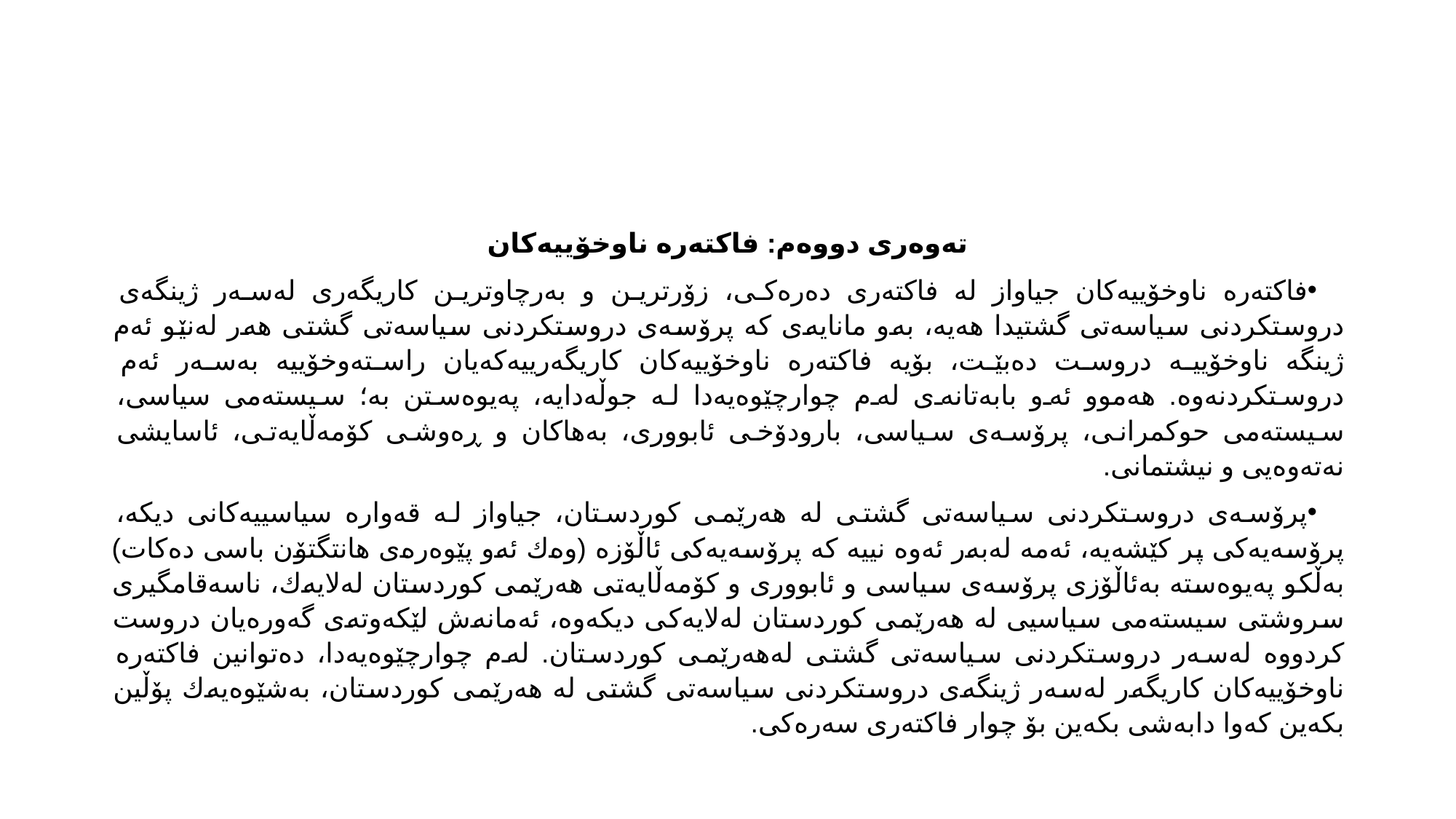

#
تەوەری دووەم: فاکتەرە ناوخۆییەکان
فاكته‌ره‌ ناوخۆییەکان جیاواز له‌ فاكته‌ری ده‌ره‌كی، زۆرترین و به‌رچاوترین كاریگه‌ری له‌سه‌ر ژینگه‌ی دروستكردنی سیاسه‌تی گشتیدا هه‌یه‌، به‌و مانایه‌ی كه‌ پرۆسه‌ی دروستكردنی سیاسه‌تی گشتی هه‌ر له‌نێو ئه‌م ژینگه‌ ناوخۆییە دروست ده‌بێت، بۆیه‌ فاكته‌ره‌ ناوخۆییەکان كاریگه‌رییه‌كه‌یان راسته‌وخۆییه‌ به‌سه‌ر ئه‌م دروستكردنه‌وه‌. هه‌موو ئه‌و بابه‌تانه‌ی له‌م چوارچێوه‌یه‌دا له ‌جوڵه‌دایه‌، په‌یوه‌ستن به‌؛ سیسته‌می سیاسی، سیسته‌می حوكمرانی، پرۆسه‌ی سیاسی، بارودۆخی ئابووری، به‌هاكان و ڕه‌وشی كۆمه‌ڵایه‌تی، ئاسایشی نه‌ته‌وه‌یی و نیشتمانی.
پرۆسه‌ی دروستكردنی سیاسه‌تی گشتی له‌ هه‌رێمی كوردستان، جیاواز لە قەوارە سیاسییه‌كانی دیكه‌، پرۆسه‌یه‌كی پر كێشه‌یه‌، ئه‌مه‌ له‌به‌ر ئه‌وه‌ نییه‌ كه‌ پرۆسه‌یه‌كی ئاڵۆزه‌ (وه‌ك ئه‌و پێوه‌ره‌ی هانتگتۆن باسی ده‌كات) به‌ڵكو په‌یوه‌سته‌ به‌ئاڵۆزی پرۆسه‌ی سیاسی و ئابووری و كۆمه‌ڵایه‌تی هه‌رێمی كوردستان له‌لایه‌ك، ناسه‌قامگیری سروشتی سیسته‌می سیاسیی له‌ هه‌رێمی كوردستان له‌لایه‌كی دیكه‌وه‌، ئه‌مانه‌ش لێكه‌وته‌ی گه‌وره‌یان دروست كردووه‌ له‌سه‌ر دروستكردنی سیاسه‌تی گشتی له‌هه‌رێمی كوردستان. له‌م چوارچێوه‌یه‌دا، ده‌توانین فاكته‌ره‌ ناوخۆییەکان كاریگه‌ر له‌سه‌ر ژینگه‌ی دروستكردنی سیاسه‌تی گشتی له‌ هه‌رێمی كوردستان، به‌شێوه‌یه‌ك پۆڵین بكه‌ین كه‌وا دابه‌شی بكه‌ین بۆ چوار فاكته‌ری سه‌ره‌كی.